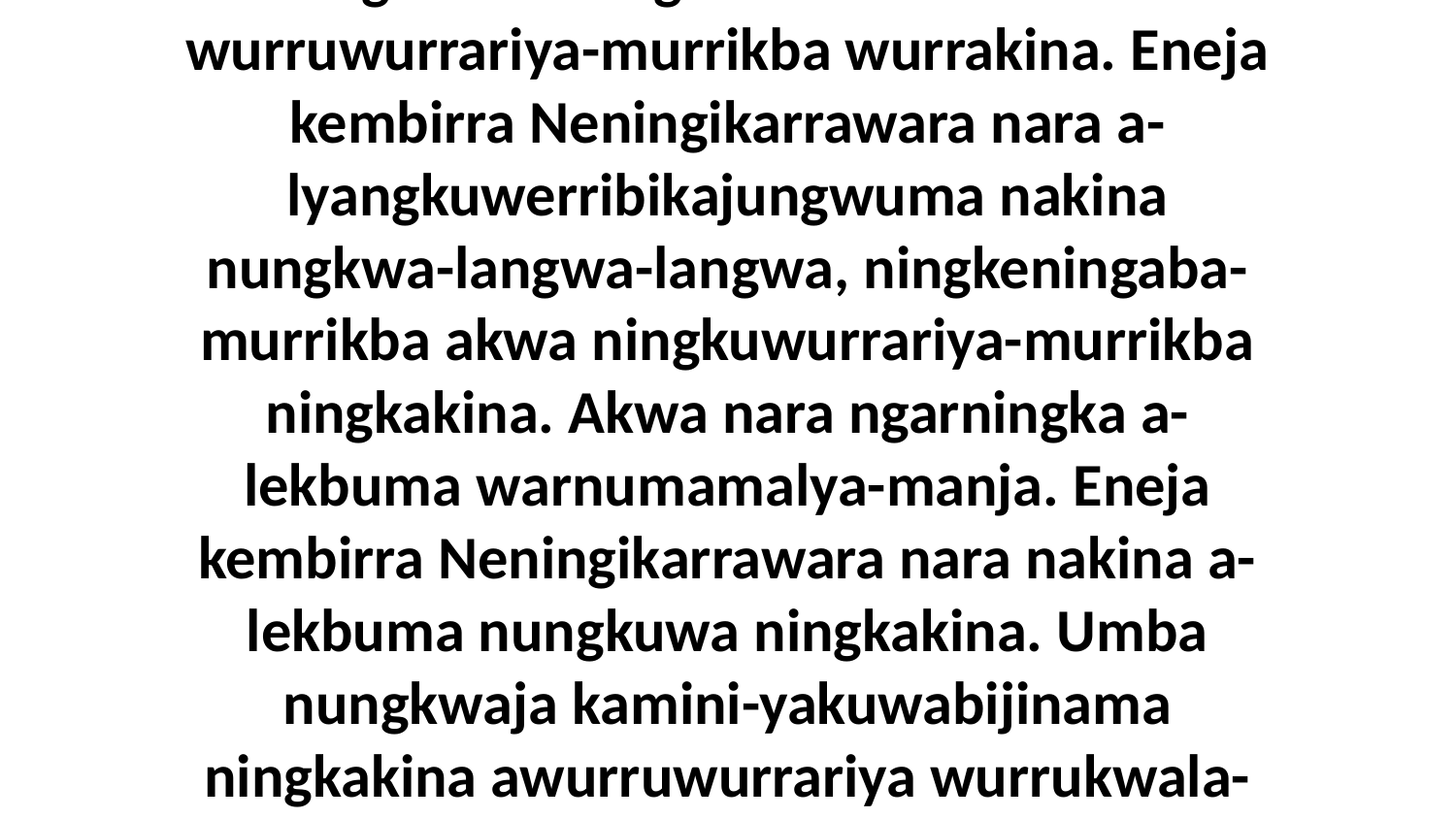

37 Biya ni-yama Jesus ngarningka ena-langwu-wa warnikabuburrakiyuwa, “Nare-ka a-lyangkuwerribikajungwuma warnumamalya-langwa warningaba-murrikba akwa wurruwurrariya-murrikba wurrakina. Eneja kembirra Neningikarrawara nara a-lyangkuwerribikajungwuma nakina nungkwa-langwa-langwa, ningkeningaba-murrikba akwa ningkuwurrariya-murrikba ningkakina. Akwa nara ngarningka a-lekbuma warnumamalya-manja. Eneja kembirra Neningikarrawara nara nakina a-lekbuma nungkuwa ningkakina. Umba nungkwaja kamini-yakuwabijinama ningkakina awurruwurrariya wurrukwala-langwa. Kembirra enejukwaba Neningikarrawara kenumini-yakuwabijinama nakina awurruwurrariya nungkwa-langwa-da.